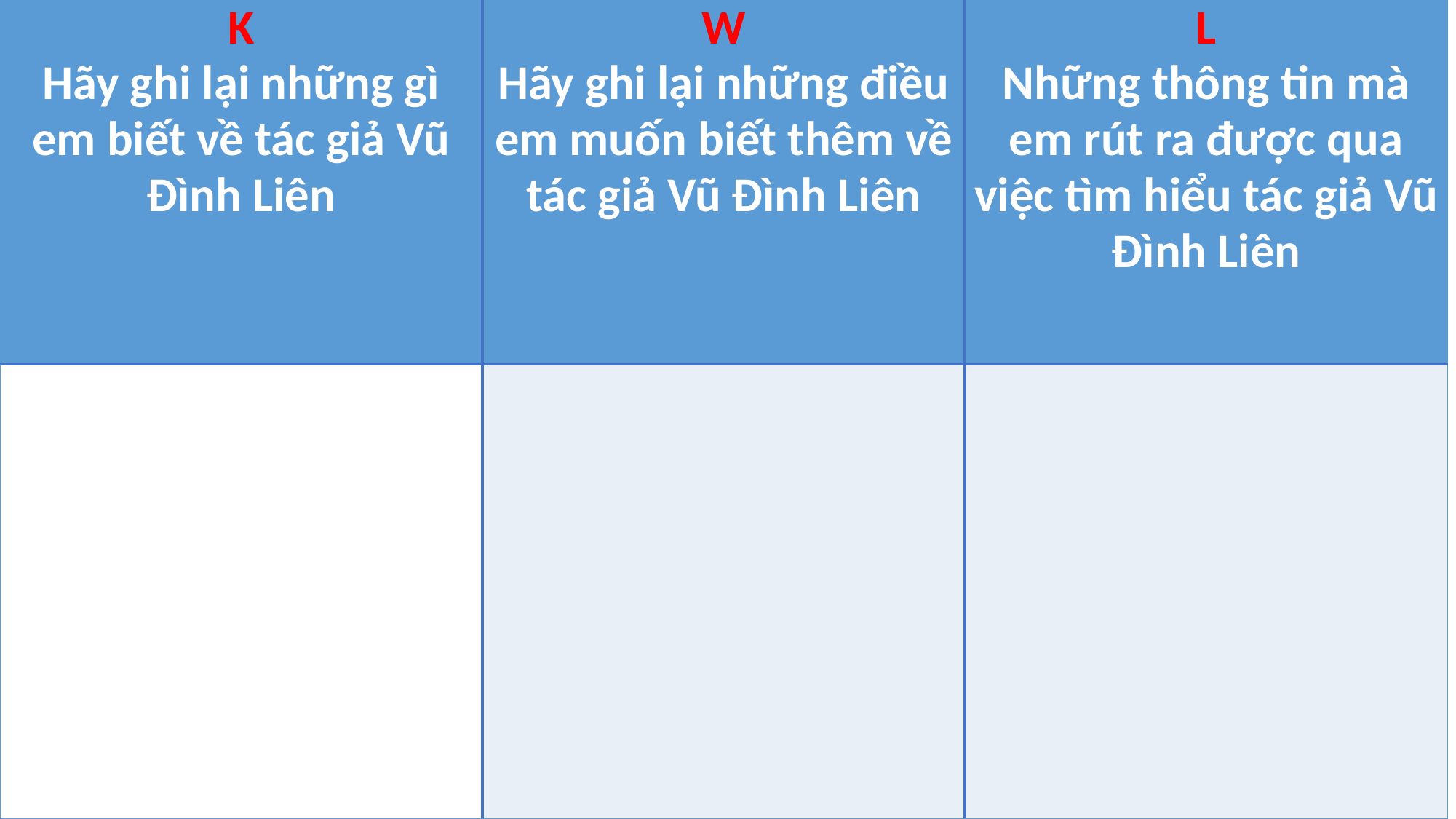

| K Hãy ghi lại những gì em biết về tác giả Vũ Đình Liên | W Hãy ghi lại những điều em muốn biết thêm về tác giả Vũ Đình Liên | L Những thông tin mà em rút ra được qua việc tìm hiểu tác giả Vũ Đình Liên |
| --- | --- | --- |
|  |  |  |